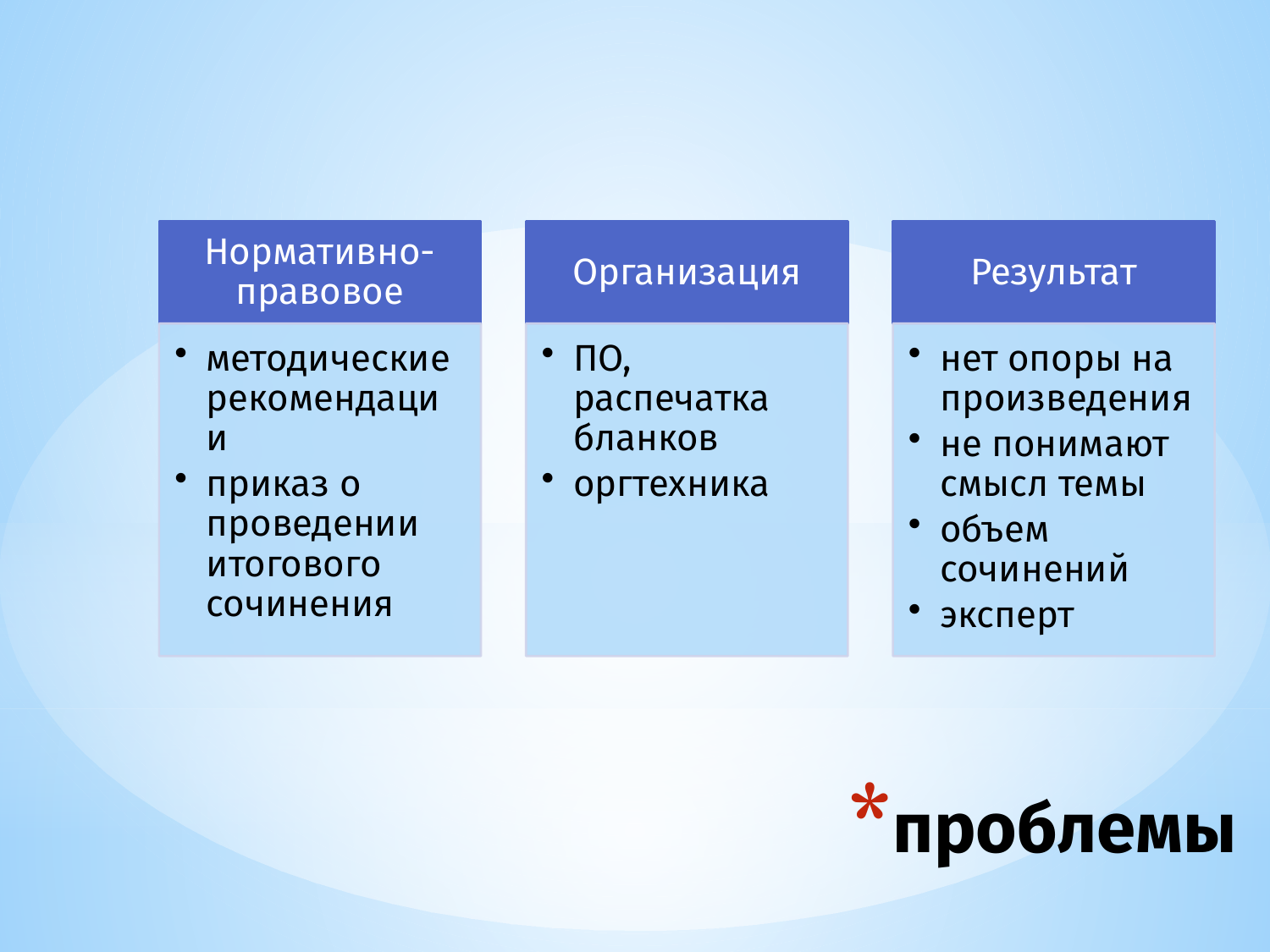

Нормативно-правовое
методические рекомендации
приказ о проведении итогового сочинения
Организация
ПО, распечатка бланков
оргтехника
Результат
нет опоры на произведения
не понимают смысл темы
объем сочинений
эксперт
# проблемы